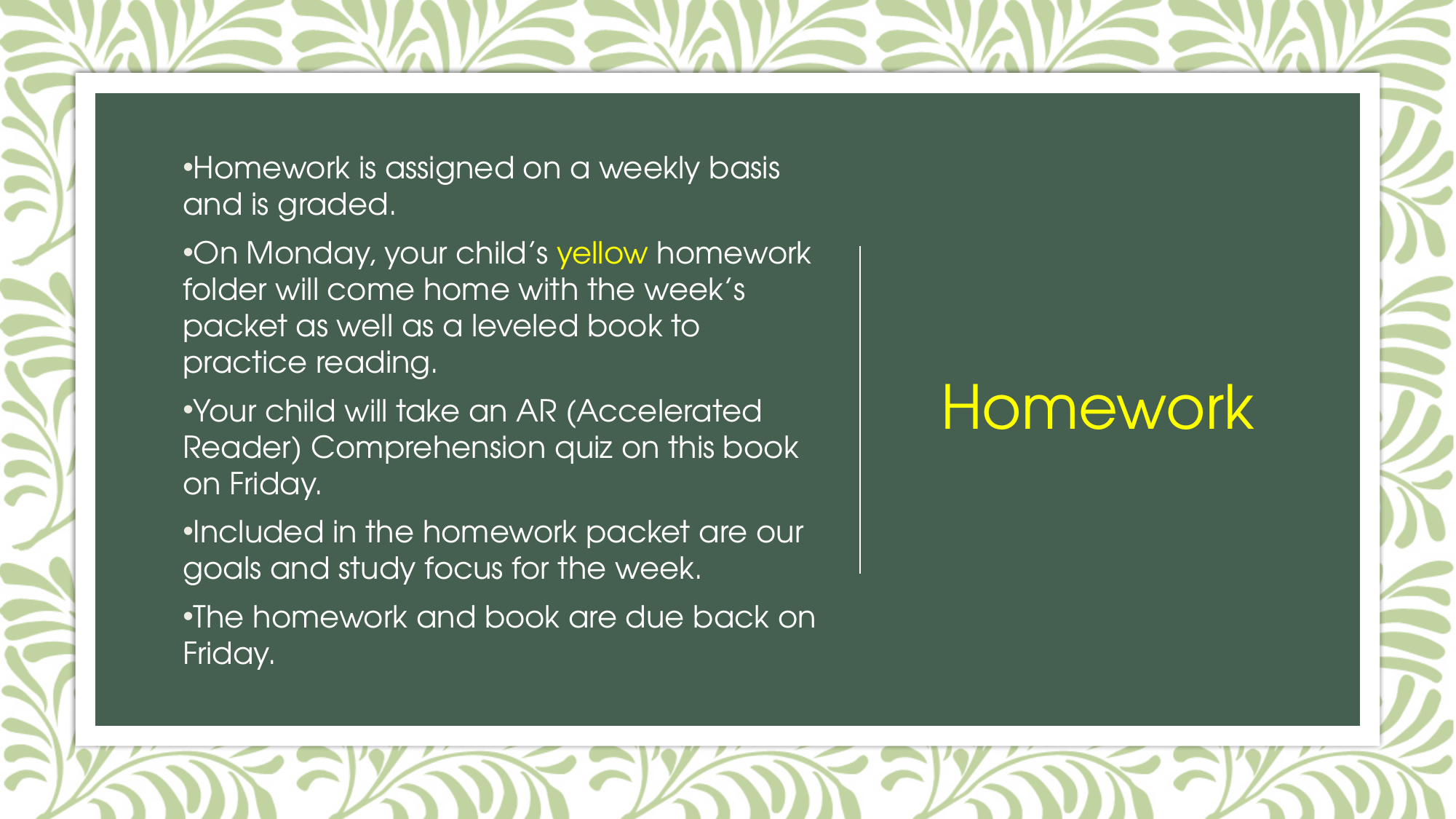

Homework is assigned on a weekly basis and is graded.
On Monday, your child’s yellow homework folder will come home with the week’s packet as well as a leveled book to practice reading.
Your child will take an AR (Accelerated Reader) Comprehension quiz on this book on Friday.
Included in the homework packet are our goals and study focus for the week.
The homework and book are due back on Friday.
# Homework